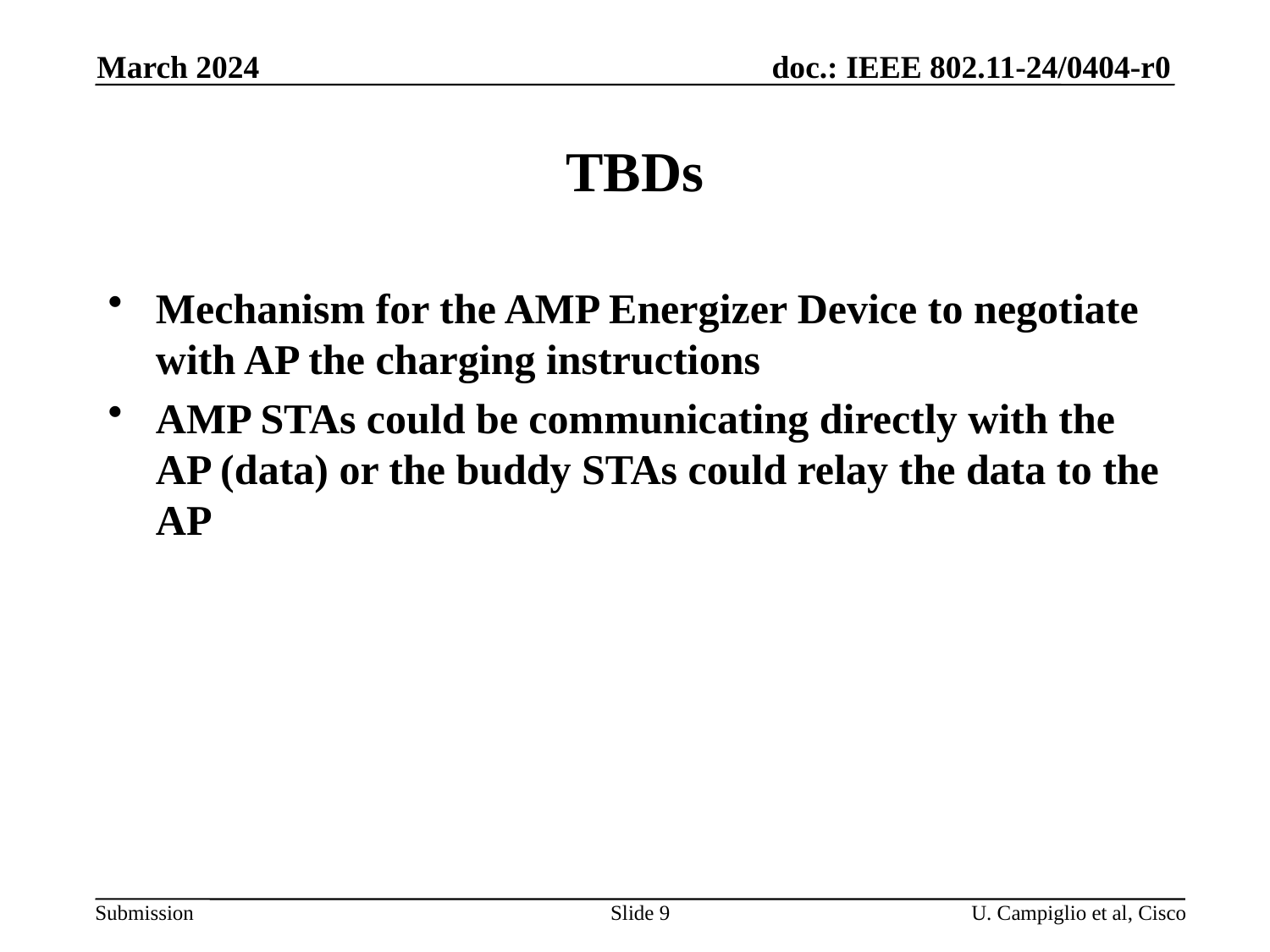

March 2024
# TBDs
Mechanism for the AMP Energizer Device to negotiate with AP the charging instructions
AMP STAs could be communicating directly with the AP (data) or the buddy STAs could relay the data to the AP
Slide 9
U. Campiglio et al, Cisco